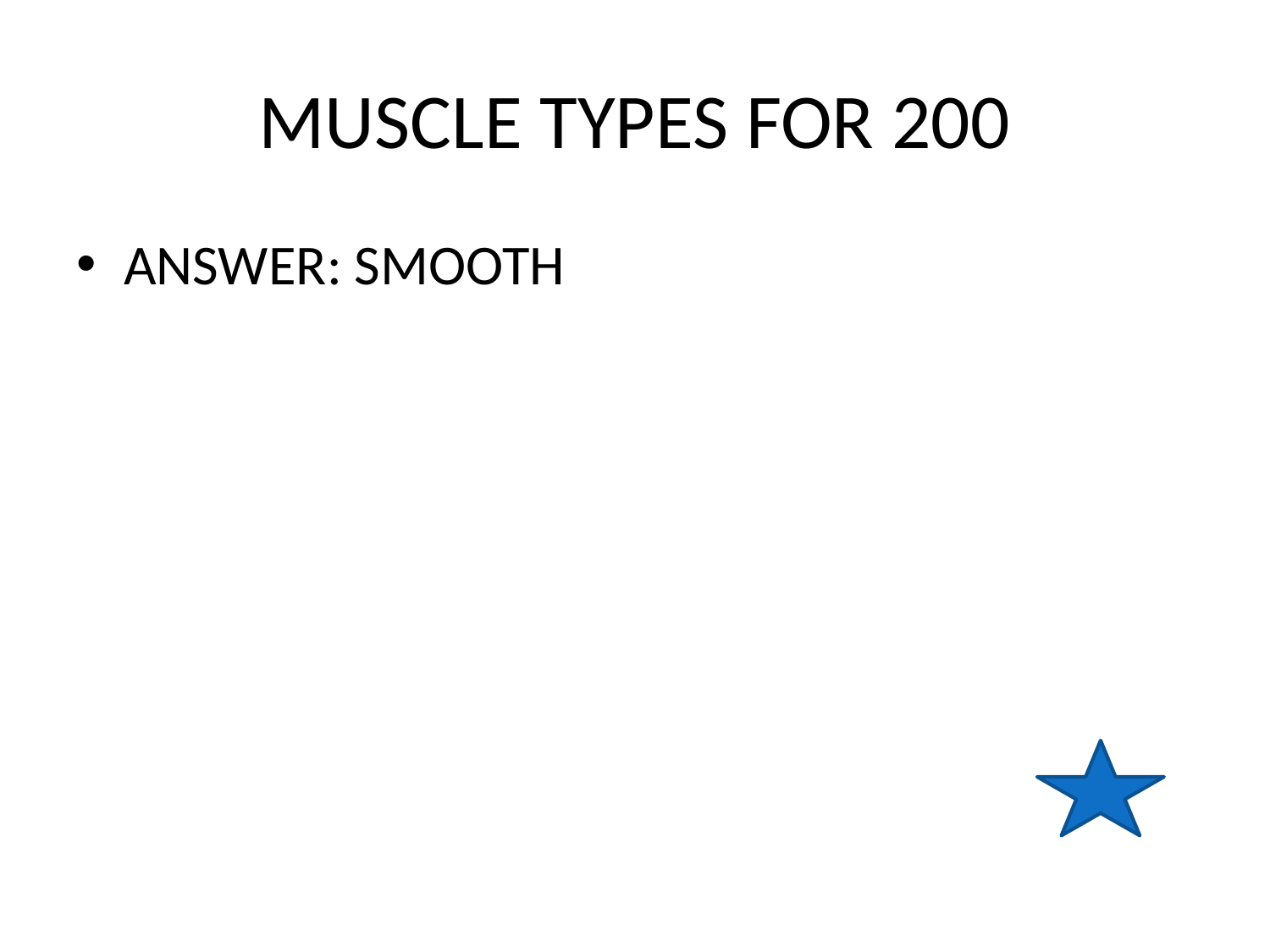

# MUSCLE TYPES FOR 200
ANSWER: SMOOTH